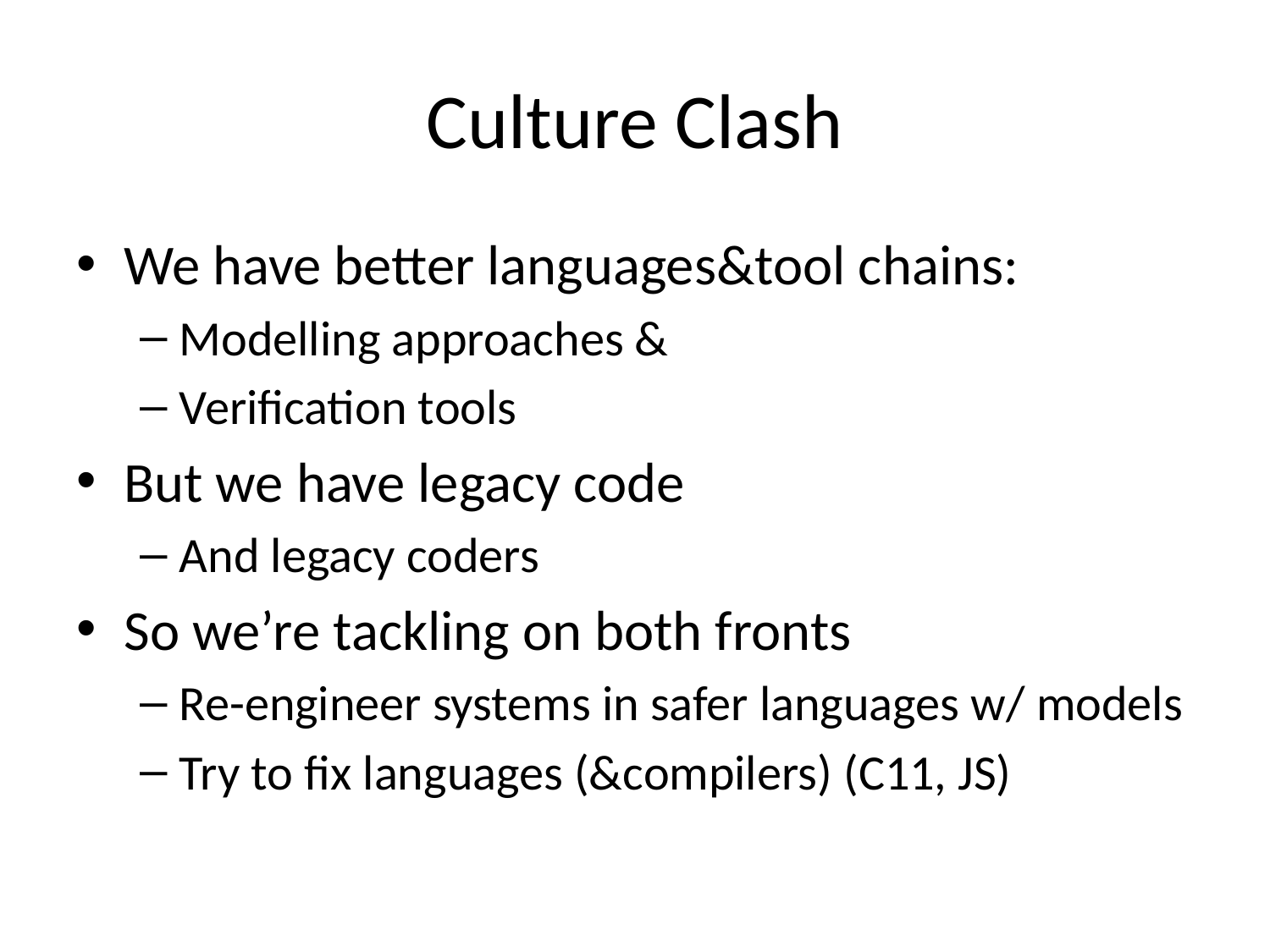

# Culture Clash
We have better languages&tool chains:
Modelling approaches &
Verification tools
But we have legacy code
And legacy coders
So we’re tackling on both fronts
Re-engineer systems in safer languages w/ models
Try to fix languages (&compilers) (C11, JS)